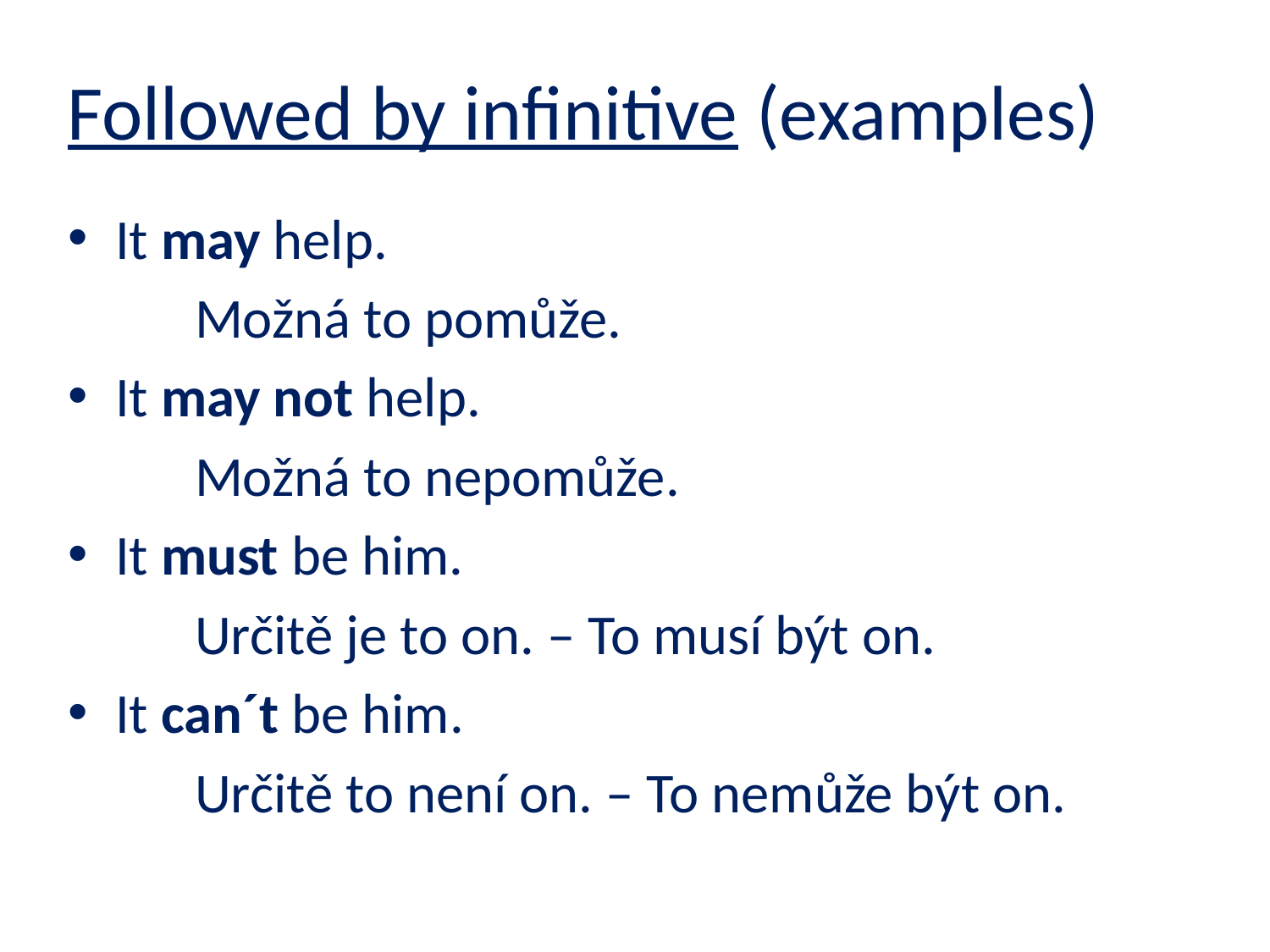

Followed by infinitive (examples)
It may help.
	Možná to pomůže.
It may not help.
	Možná to nepomůže.
It must be him.
	Určitě je to on. – To musí být on.
It can´t be him.
	Určitě to není on. – To nemůže být on.